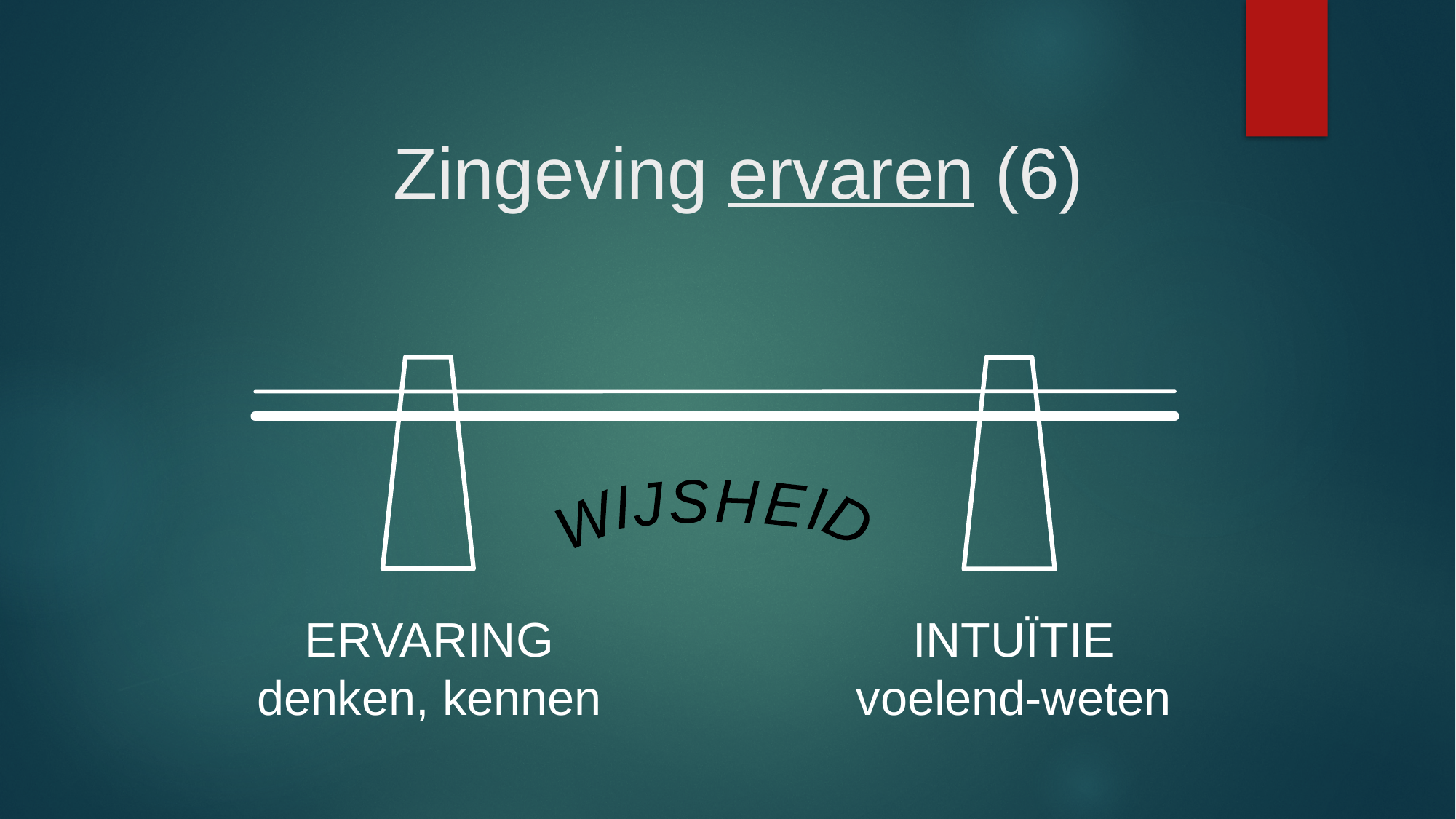

# Zingeving ervaren (6)

  WIJSHEID
ERVARING
denken, kennen
INTUÏTIE
voelend-weten